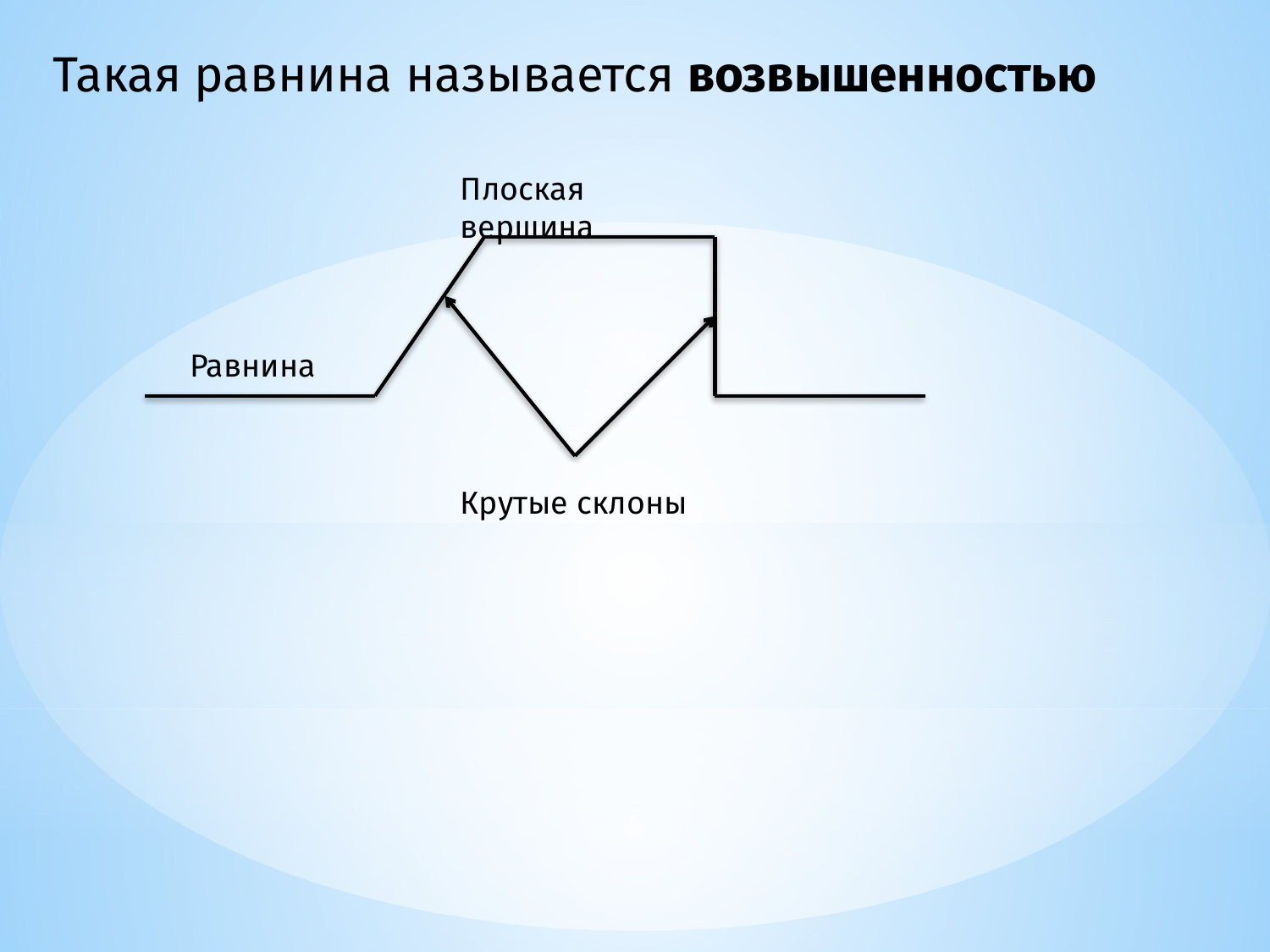

Такая равнина называется возвышенностью
Плоская вершина
Равнина
Крутые склоны